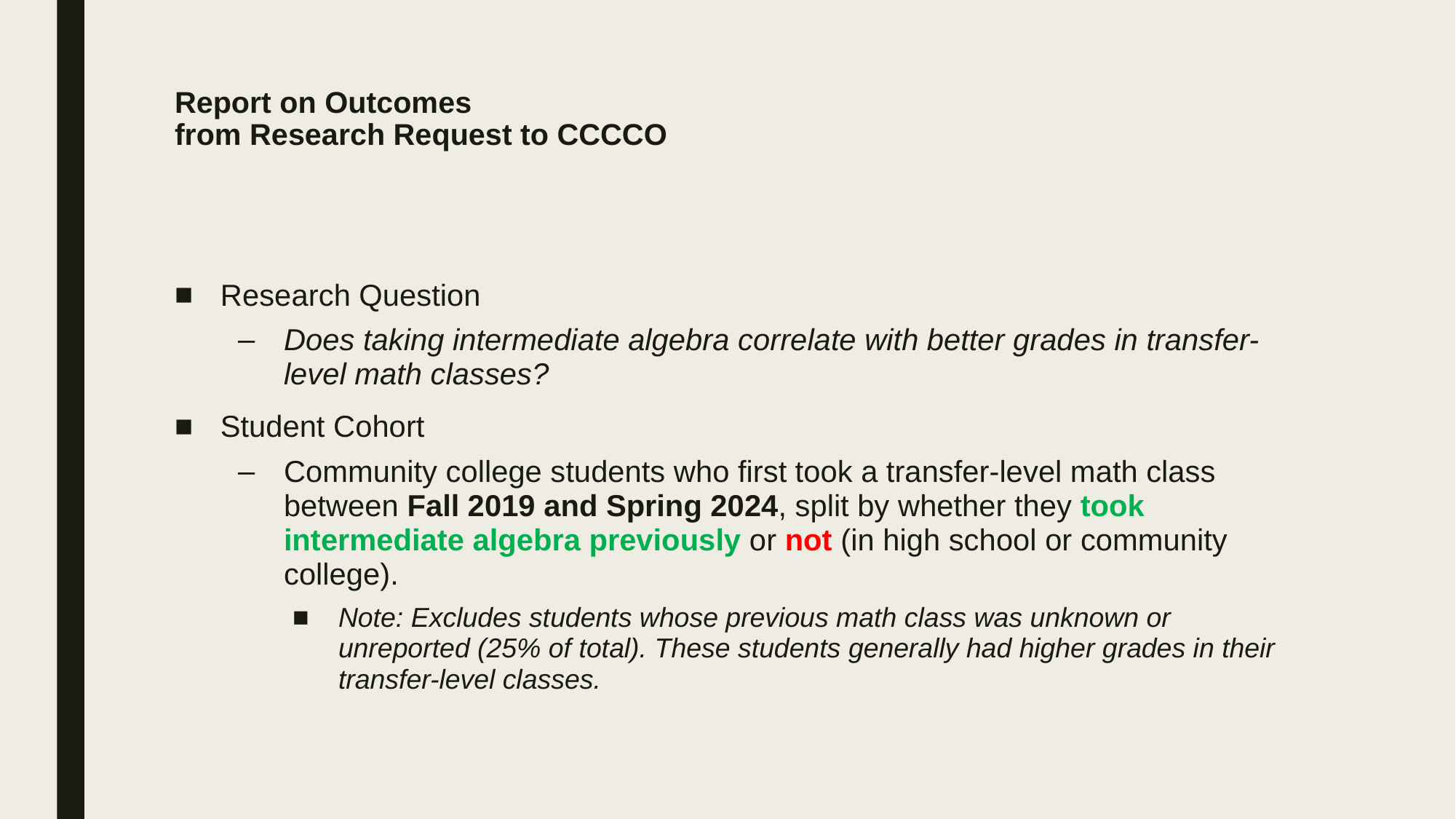

# Report on Outcomes from Research Request to CCCCO
Research Question
Does taking intermediate algebra correlate with better grades in transfer-level math classes?
Student Cohort
Community college students who first took a transfer-level math class between Fall 2019 and Spring 2024, split by whether they took intermediate algebra previously or not (in high school or community college).
Note: Excludes students whose previous math class was unknown or unreported (25% of total). These students generally had higher grades in their transfer-level classes.